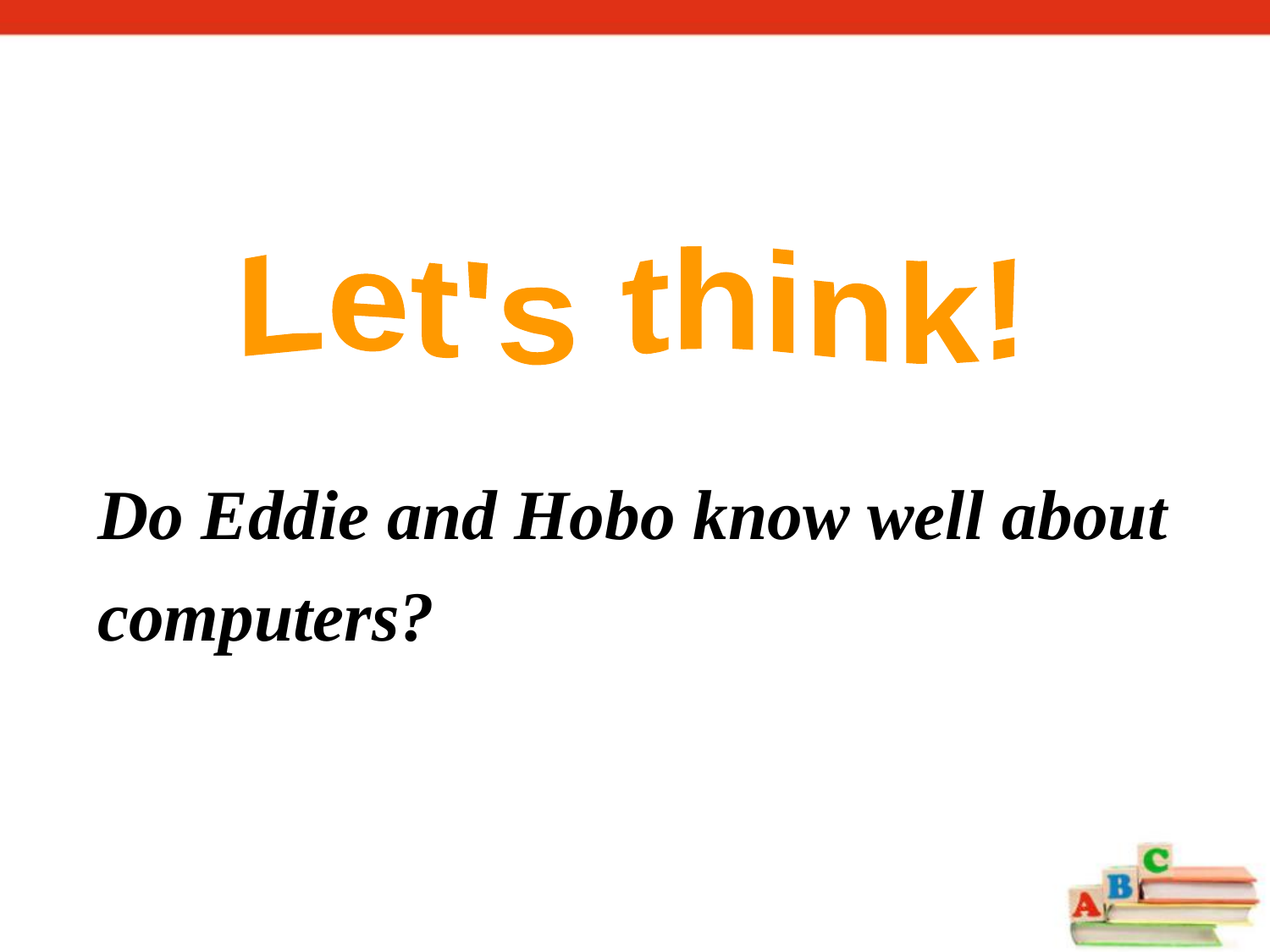

Let's think!
Do Eddie and Hobo know well about computers?